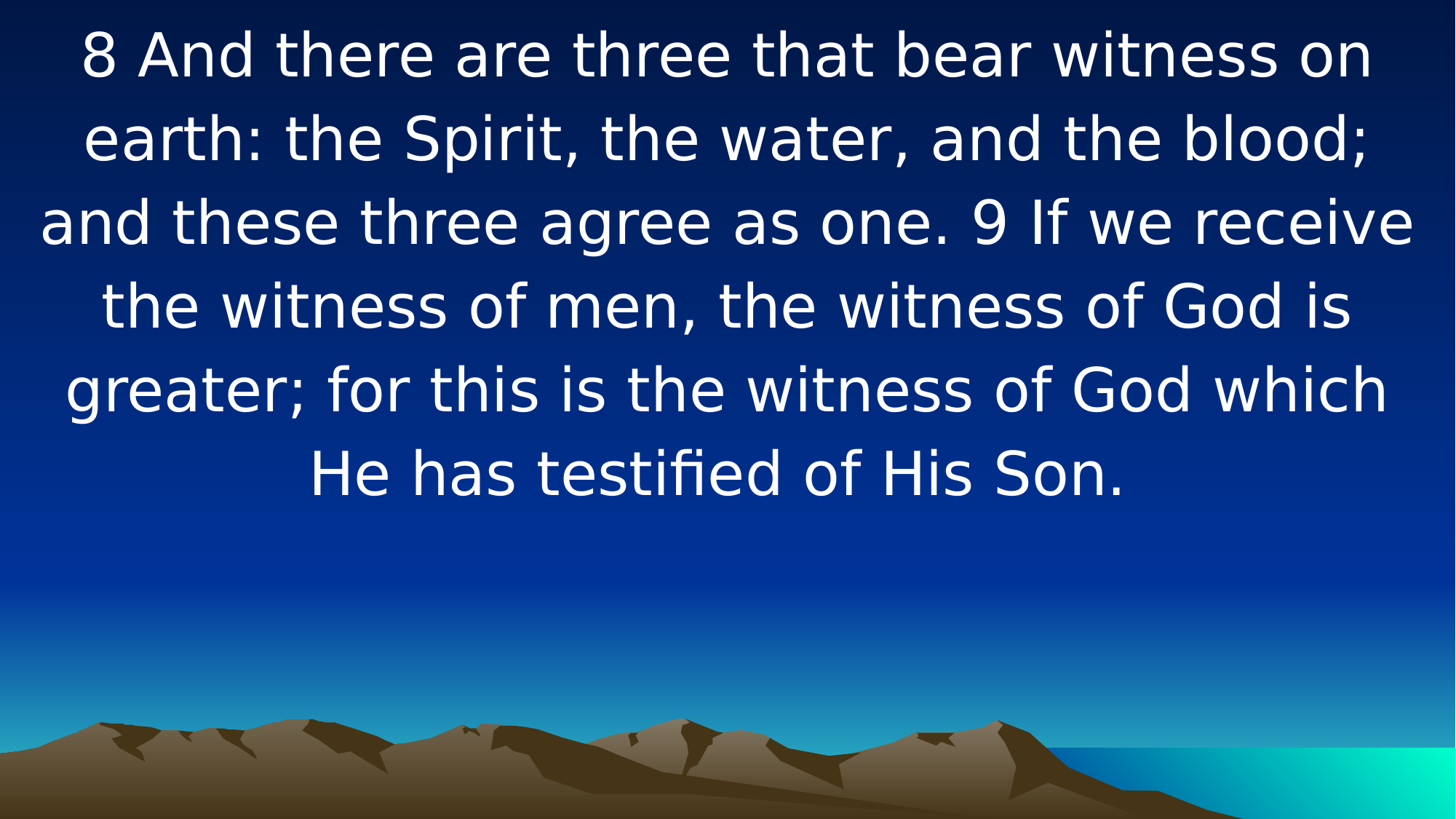

8 And there are three that bear witness on earth: the Spirit, the water, and the blood; and these three agree as one. 9 If we receive the witness of men, the witness of God is greater; for this is the witness of God which He has testified of His Son.